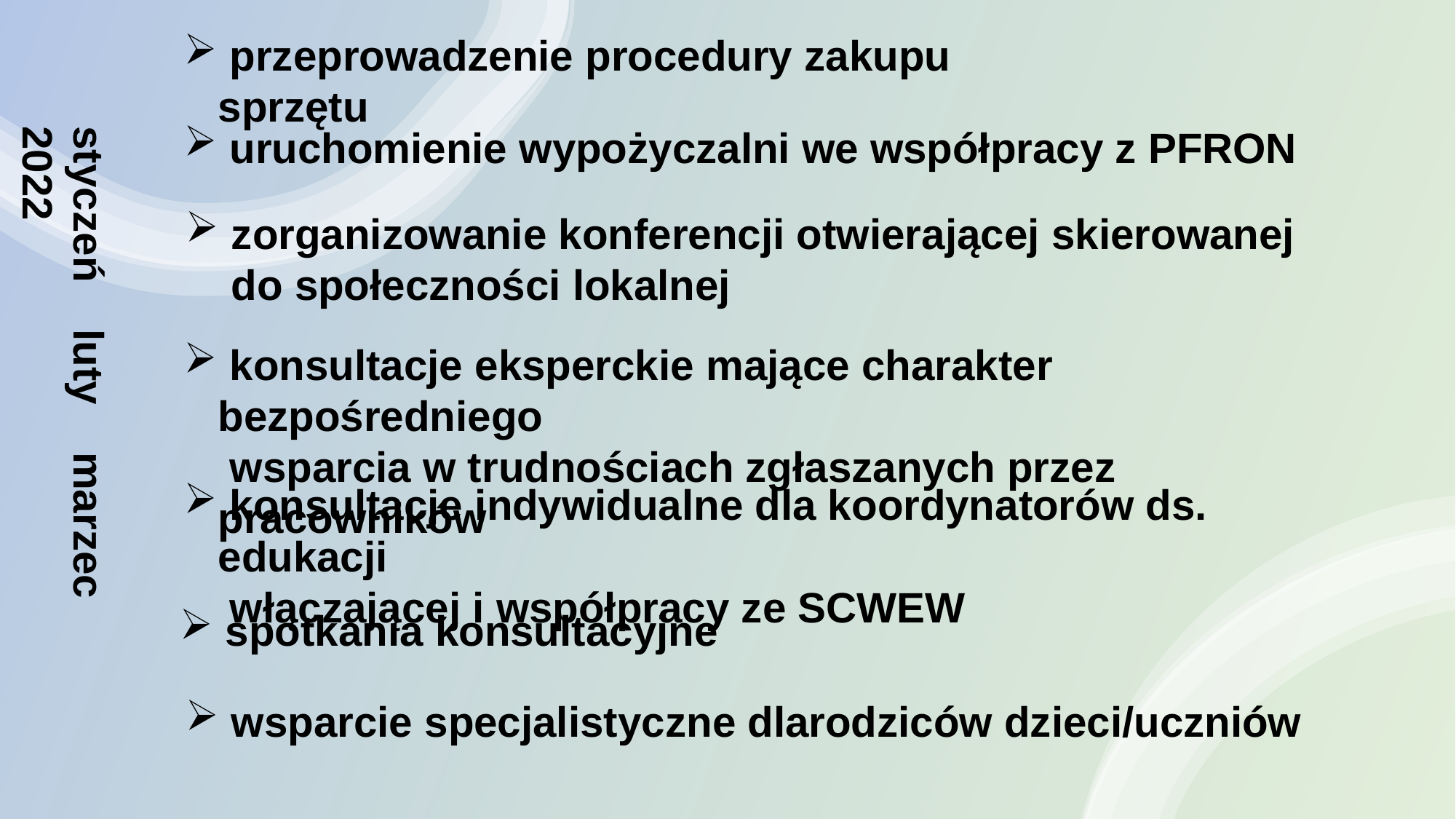

przeprowadzenie procedury zakupu sprzętu
 uruchomienie wypożyczalni we współpracy z PFRON
 zorganizowanie konferencji otwierającej skierowanej
 do społeczności lokalnej
 konsultacje eksperckie mające charakter bezpośredniego
 wsparcia w trudnościach zgłaszanych przez pracowników
styczeń    luty    marzec   2022
 konsultacje indywidualne dla koordynatorów ds. edukacji
 włączającej i współpracy ze SCWEW

 spotkania konsultacyjne
 wsparcie specjalistyczne dlarodziców dzieci/uczniów